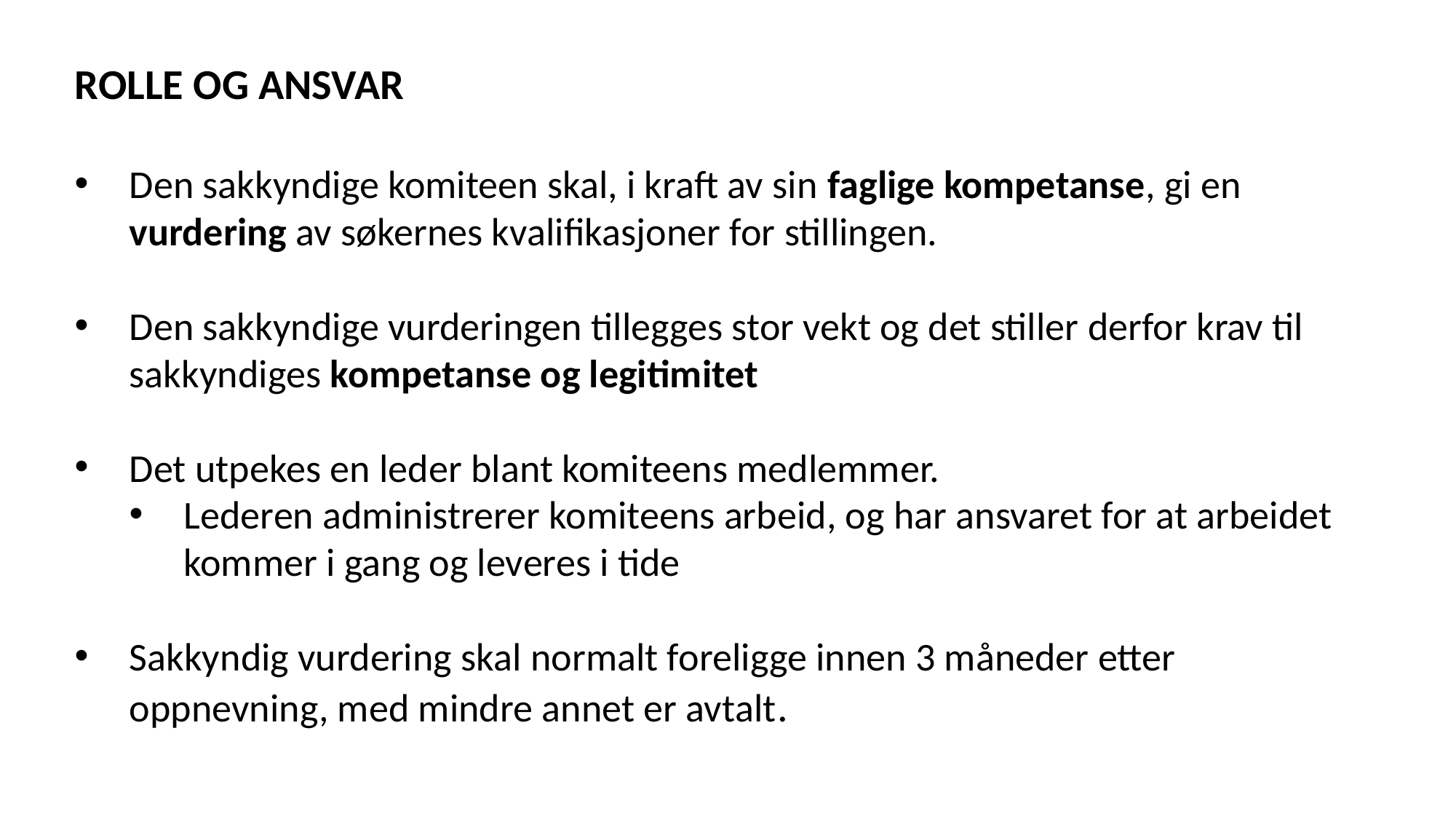

ROLLE OG ANSVAR

Den sakkyndige komiteen skal, i kraft av sin faglige kompetanse, gi en vurdering av søkernes kvalifikasjoner for stillingen.

Den sakkyndige vurderingen tillegges stor vekt og det stiller derfor krav til sakkyndiges kompetanse og legitimitet

Det utpekes en leder blant komiteens medlemmer.
Lederen administrerer komiteens arbeid, og har ansvaret for at arbeidet kommer i gang og leveres i tide

Sakkyndig vurdering skal normalt foreligge innen 3 måneder etter oppnevning, med mindre annet er avtalt.